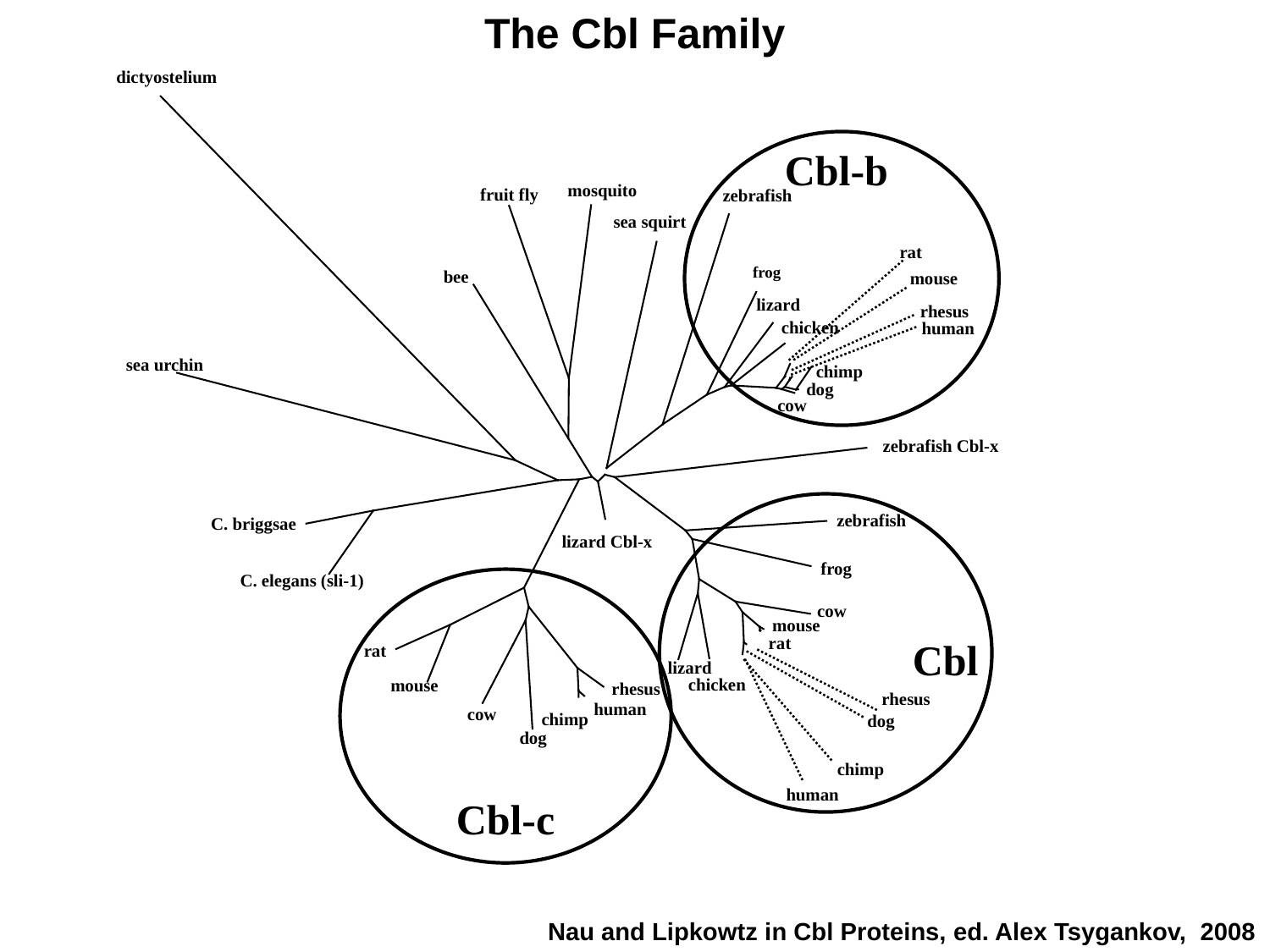

The Cbl Family
dictyostelium

Cbl-b
mosquito
fruit fly
zebrafish

sea squirt

rat

frog
bee
mouse

lizard

rhesus

chicken
human

sea urchin
chimp

dog

cow

zebrafish Cbl-x

zebrafish

C. briggsae

lizard Cbl-x

frog

C. elegans (sli-1)

cow

mouse

Cbl

rat

rat

lizard

chicken
mouse
rhesus
rhesus

human
cow
chimp
dog
dog
chimp
human
Cbl-c
Nau and Lipkowtz in Cbl Proteins, ed. Alex Tsygankov,  2008
0.1